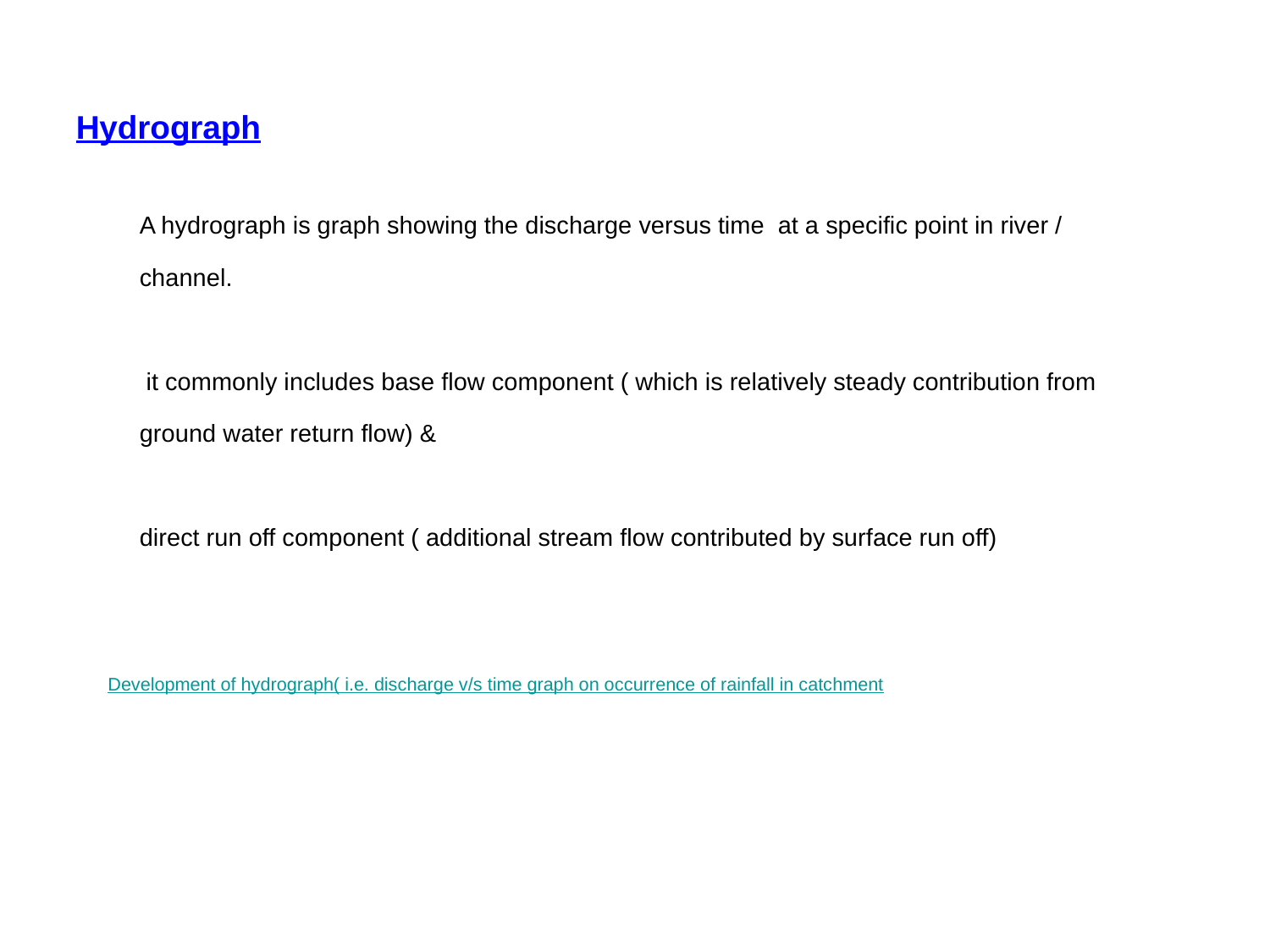

Hydrograph

A hydrograph is graph showing the discharge versus time  at a specific point in river / channel.

 it commonly includes base flow component ( which is relatively steady contribution from ground water return flow) &

direct run off component ( additional stream flow contributed by surface run off)

Development of hydrograph( i.e. discharge v/s time graph on occurrence of rainfall in catchment